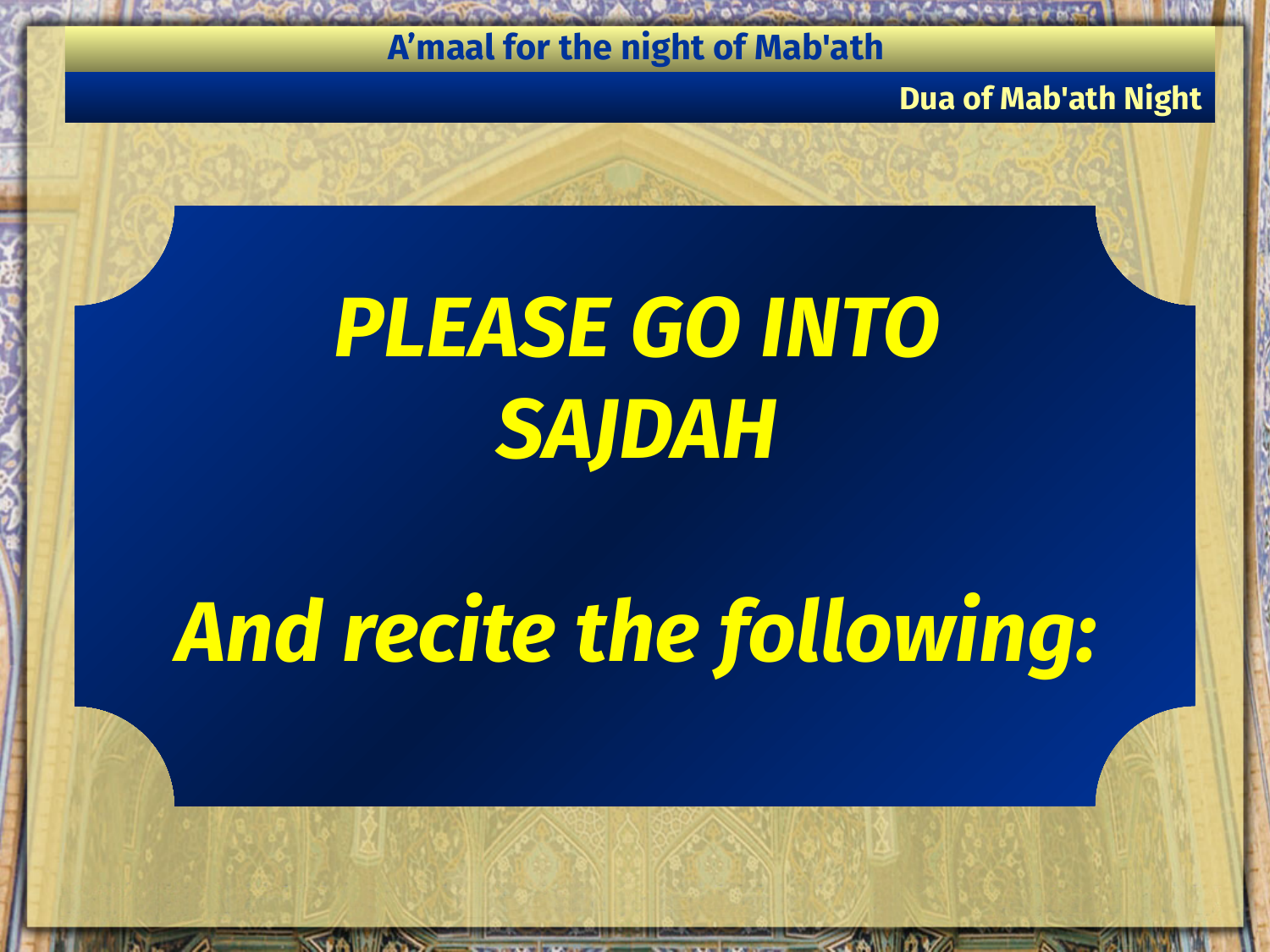

A’maal for the night of Mab'ath
Dua of Mab'ath Night

PLEASE GO INTO
SAJDAH

And recite the following: